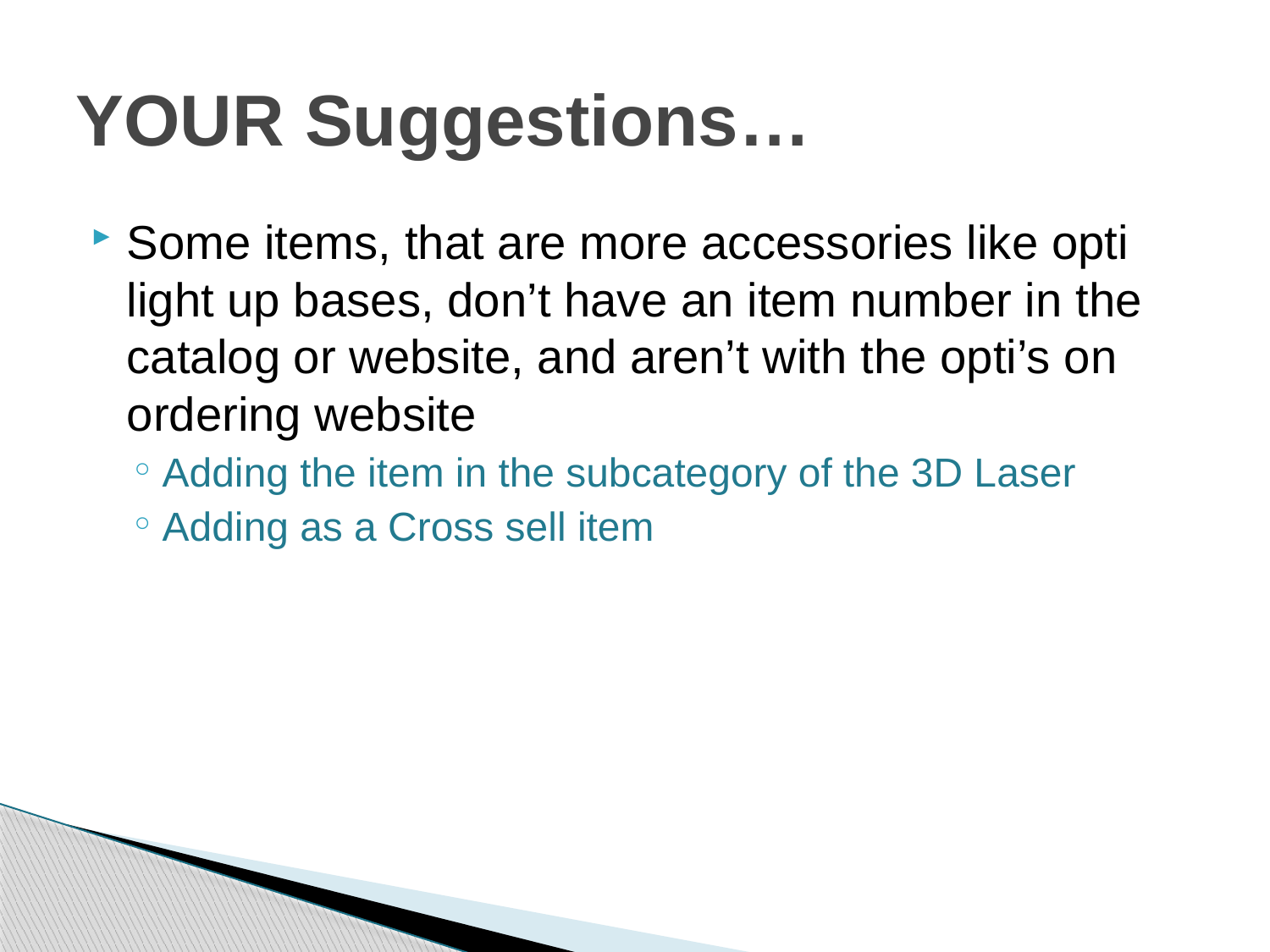

# YOUR Suggestions…
Some items, that are more accessories like opti light up bases, don’t have an item number in the catalog or website, and aren’t with the opti’s on ordering website
Adding the item in the subcategory of the 3D Laser
Adding as a Cross sell item